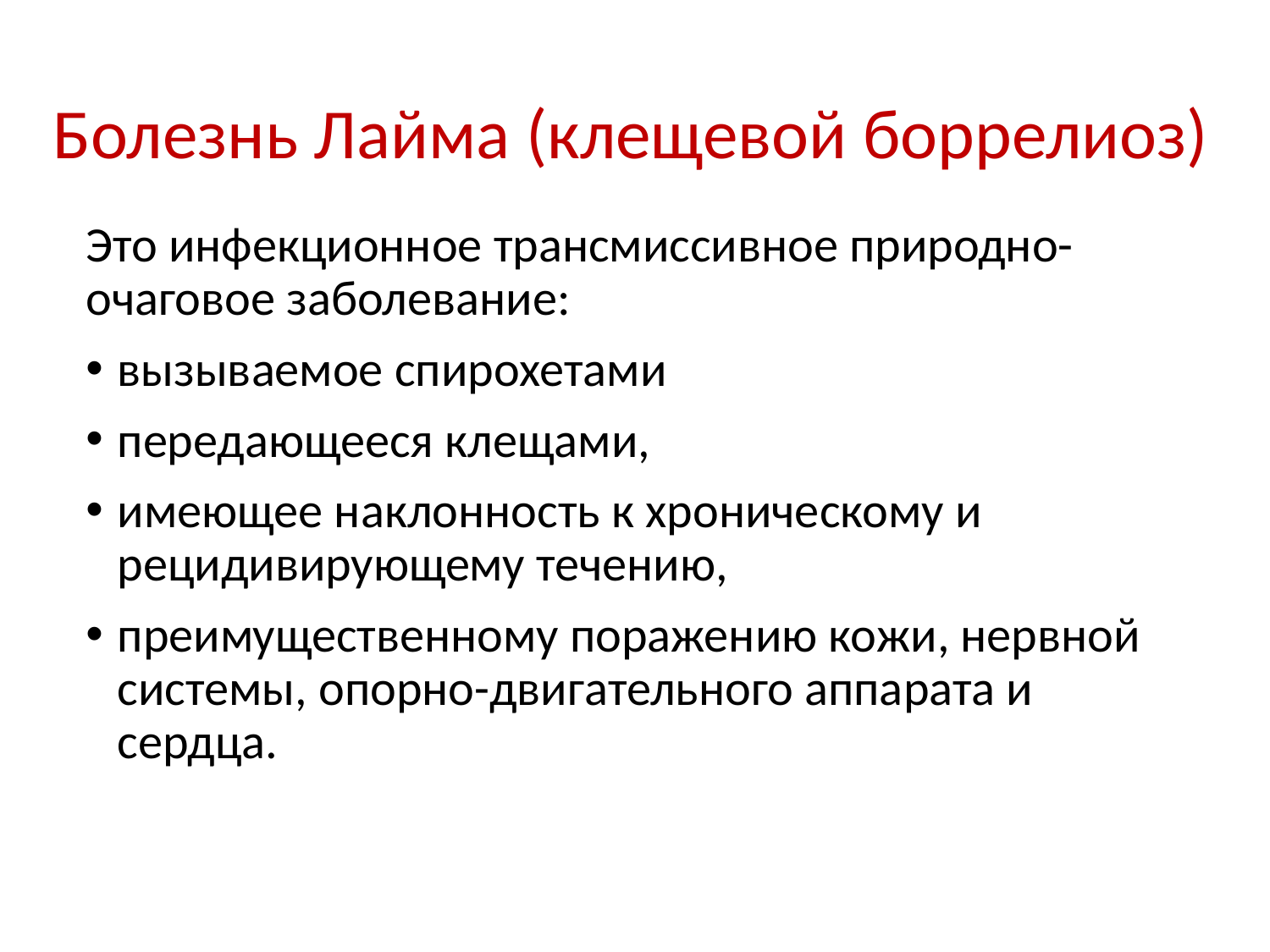

# Болезнь Лайма (клещевой боррелиоз)
Это инфекционное трансмиссивное природно-очаговое заболевание:
вызываемое спирохетами
передающееся клещами,
имеющее наклонность к хроническому и рецидивирующему течению,
преимущественному поражению кожи, нервной системы, опорно-двигательного аппарата и сердца.